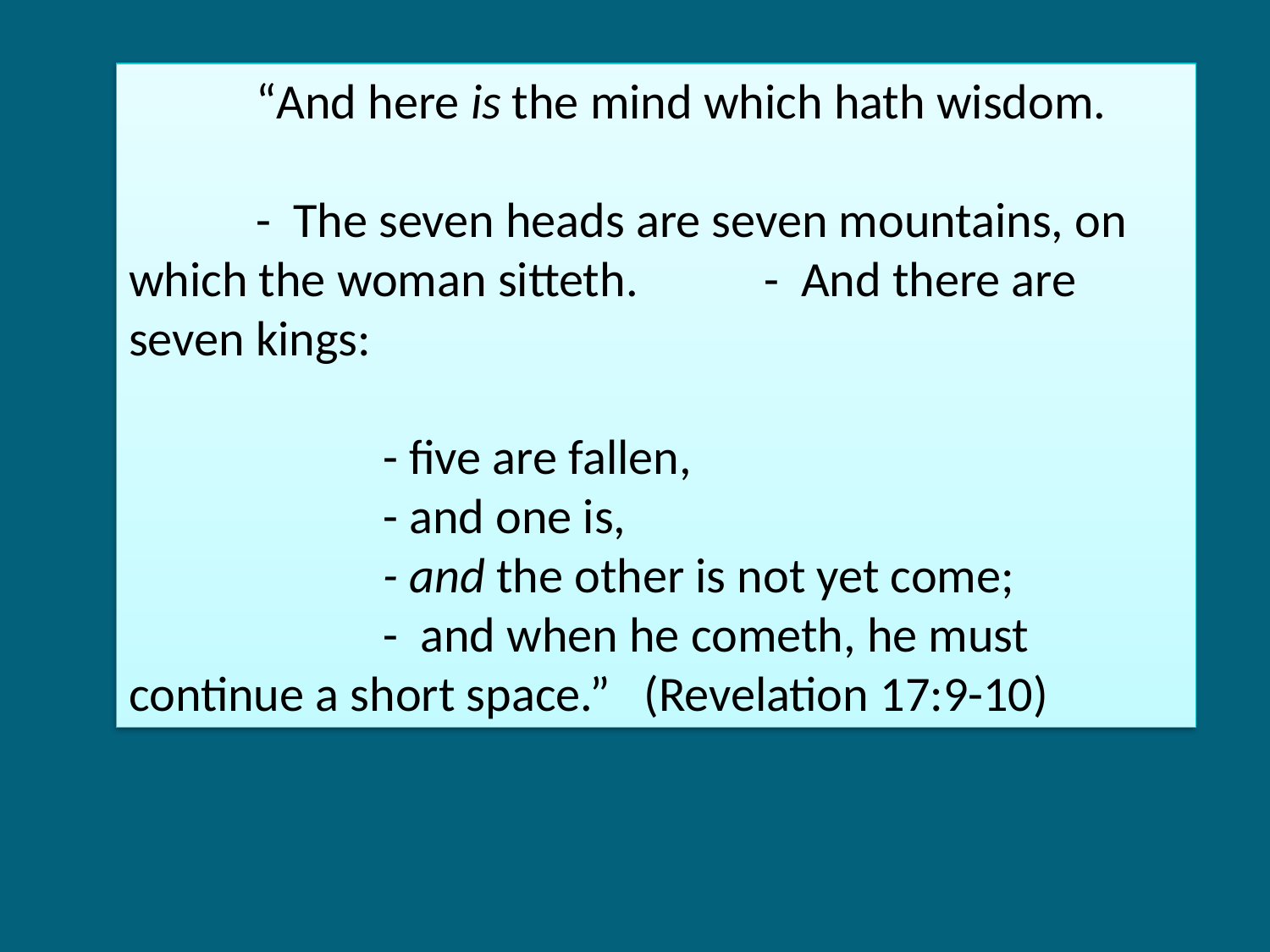

“And here is the mind which hath wisdom.

	-  The seven heads are seven mountains, on which the woman sitteth. 	-  And there are seven kings:

		- five are fallen,
		- and one is,
		- and the other is not yet come;
		-  and when he cometh, he must continue a short space.”   (Revelation 17:9-10)